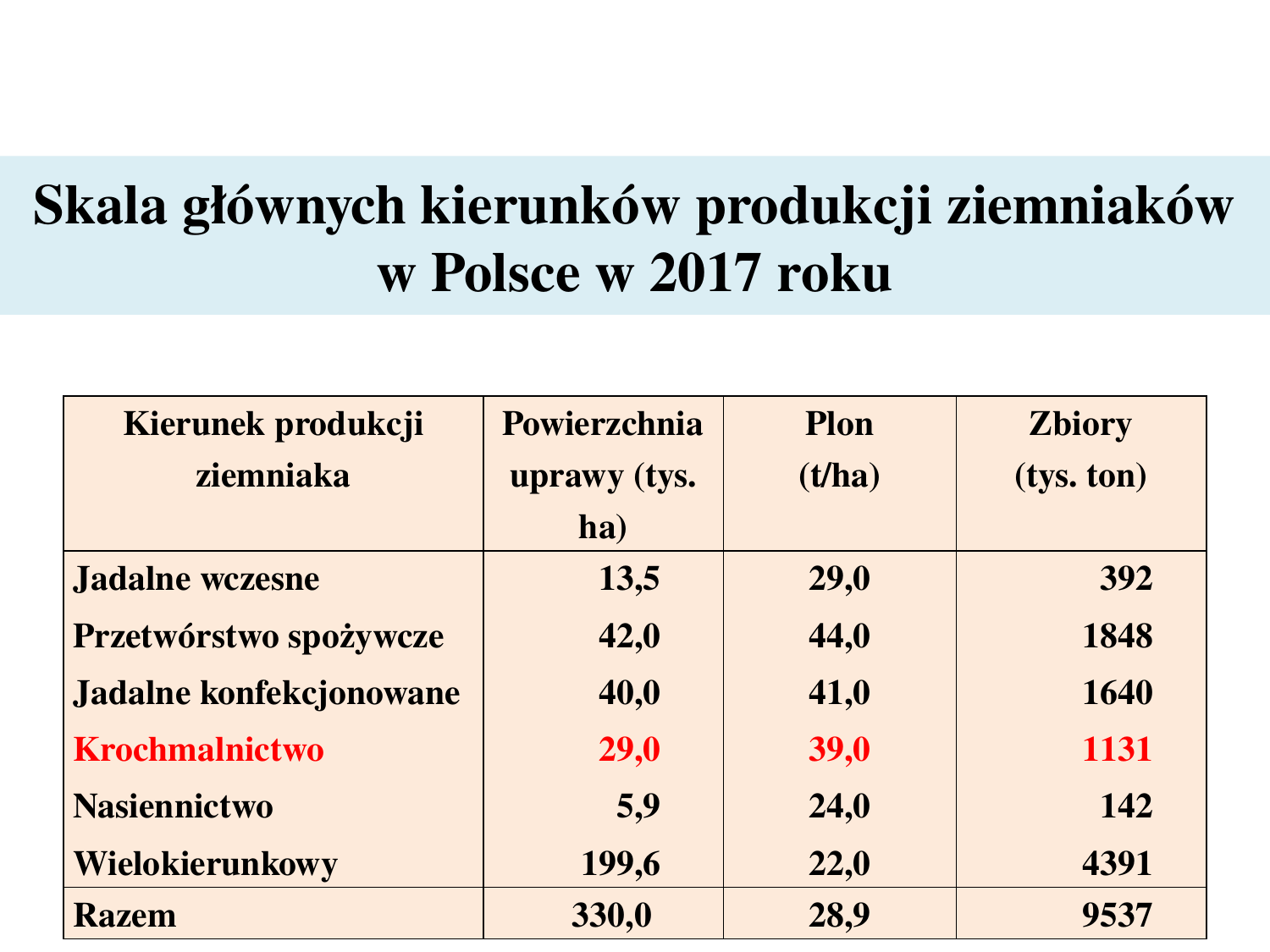

# Skala głównych kierunków produkcji ziemniaków w Polsce w 2017 roku
| Kierunek produkcji ziemniaka | Powierzchnia uprawy (tys. ha) | Plon (t/ha) | Zbiory (tys. ton) |
| --- | --- | --- | --- |
| Jadalne wczesne Przetwórstwo spożywcze Jadalne konfekcjonowane Krochmalnictwo Nasiennictwo Wielokierunkowy | 13,5 42,0 40,0 29,0 5,9 199,6 | 29,0 44,0 41,0 39,0 24,0 22,0 | 392 1848 1640 1131 142 4391 |
| Razem | 330,0 | 28,9 | 9537 |